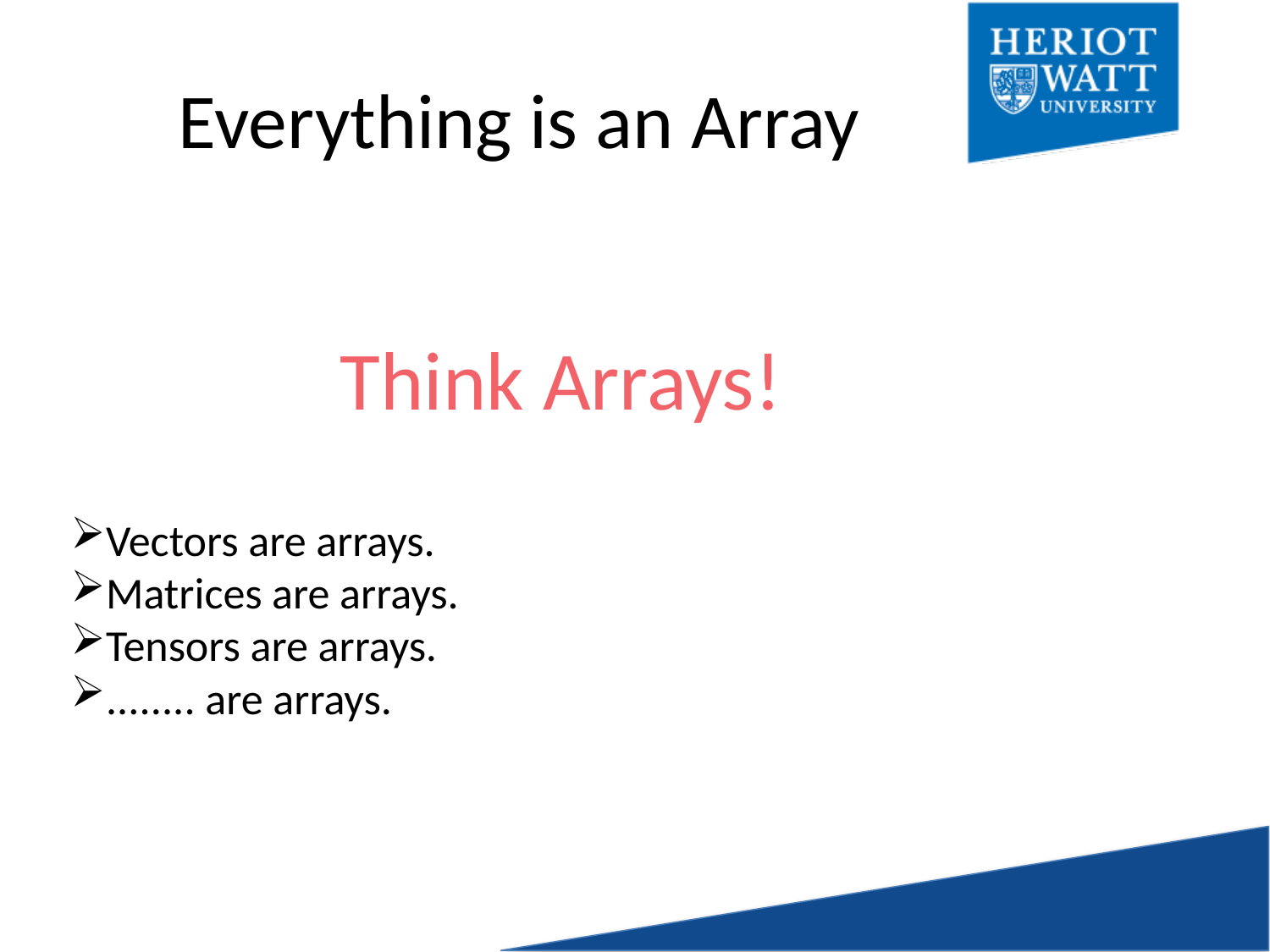

# Everything is an Array
Think Arrays!
Vectors are arrays.
Matrices are arrays.
Tensors are arrays.
........ are arrays.